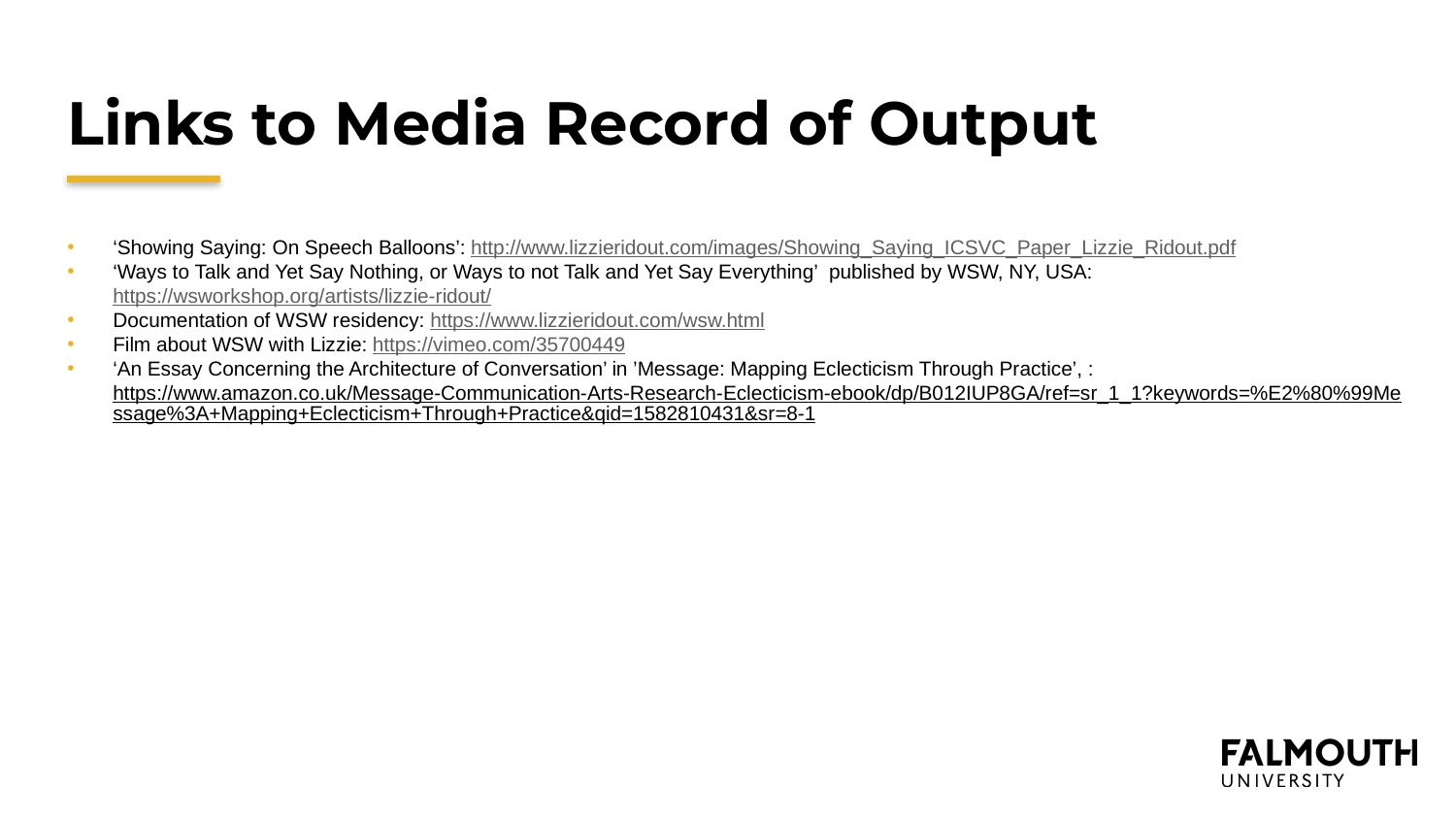

Links to Media Record of Output

‘Showing Saying: On Speech Balloons’: http://www.lizzieridout.com/images/Showing_Saying_ICSVC_Paper_Lizzie_Ridout.pdf
‘Ways to Talk and Yet Say Nothing, or Ways to not Talk and Yet Say Everything’  published by WSW, NY, USA: https://wsworkshop.org/artists/lizzie-ridout/
Documentation of WSW residency: https://www.lizzieridout.com/wsw.html
Film about WSW with Lizzie: https://vimeo.com/35700449
‘An Essay Concerning the Architecture of Conversation’ in ’Message: Mapping Eclecticism Through Practice’, : https://www.amazon.co.uk/Message-Communication-Arts-Research-Eclecticism-ebook/dp/B012IUP8GA/ref=sr_1_1?keywords=%E2%80%99Message%3A+Mapping+Eclecticism+Through+Practice&qid=1582810431&sr=8-1